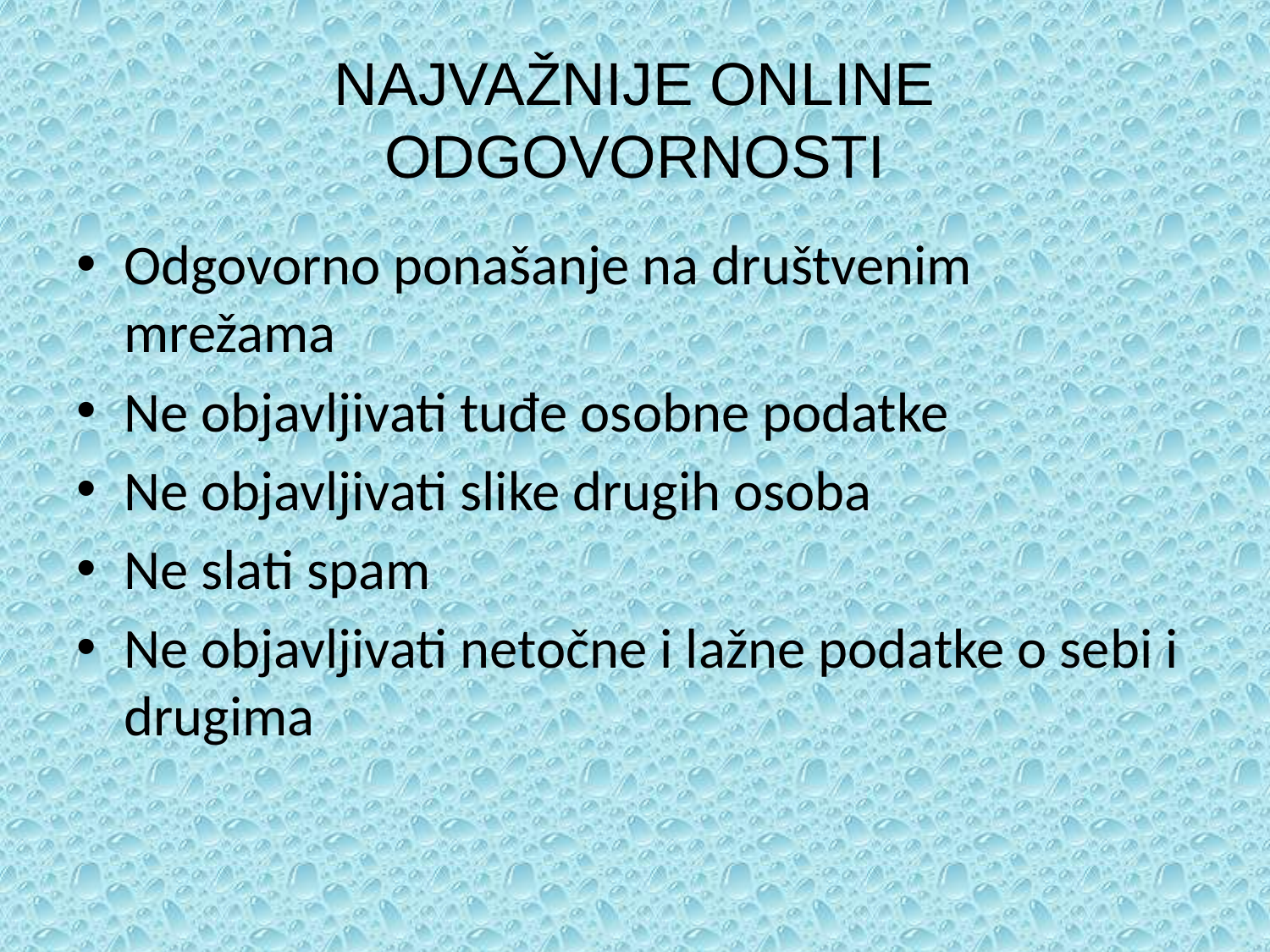

# NAJVAŽNIJE ONLINE ODGOVORNOSTI
Odgovorno ponašanje na društvenim mrežama
Ne objavljivati tuđe osobne podatke
Ne objavljivati slike drugih osoba
Ne slati spam
Ne objavljivati netočne i lažne podatke o sebi i drugima